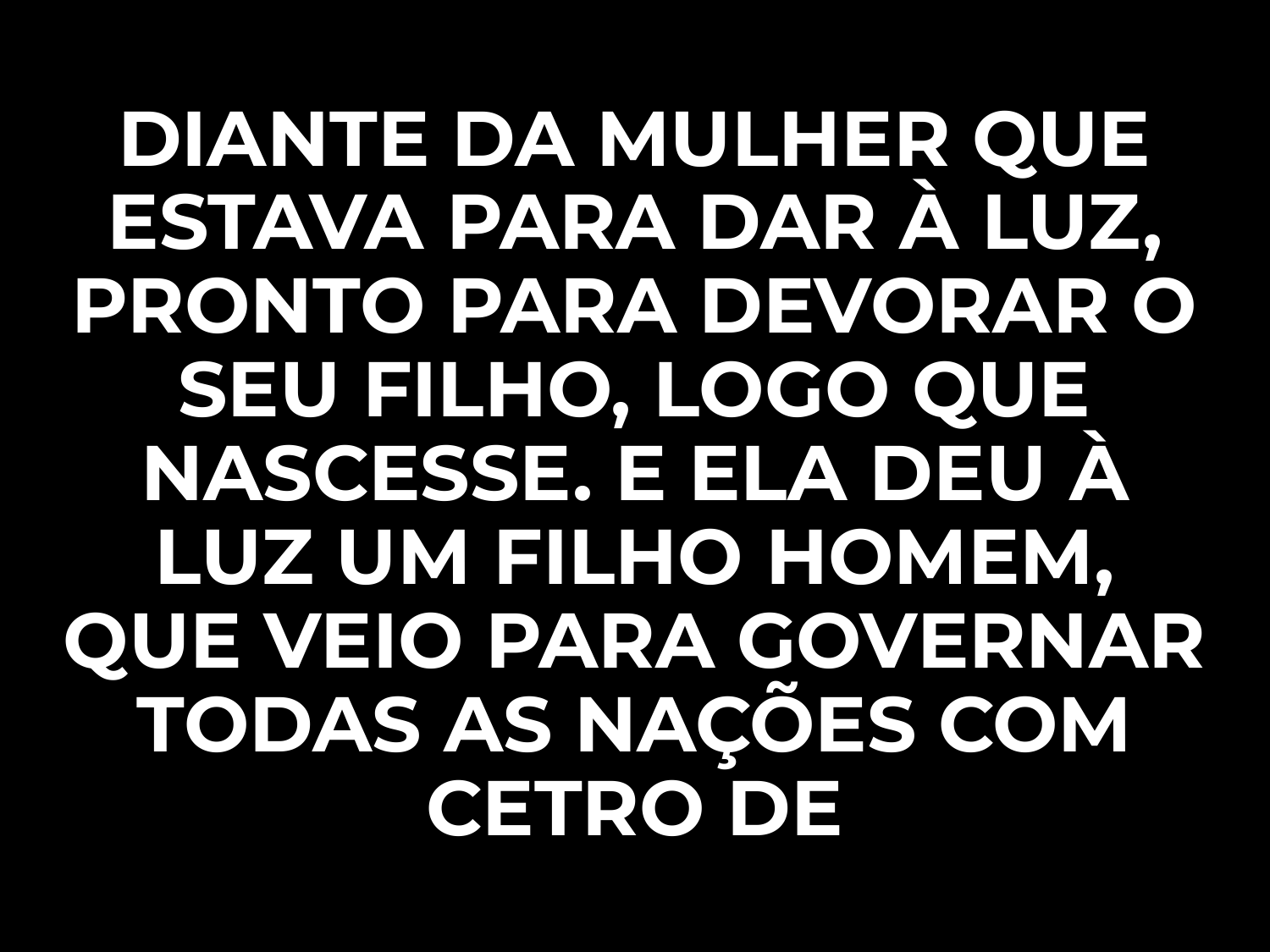

DIANTE DA MULHER QUE ESTAVA PARA DAR À LUZ, PRONTO PARA DEVORAR O SEU FILHO, LOGO QUE NASCESSE. E ELA DEU À LUZ UM FILHO HOMEM, QUE VEIO PARA GOVERNAR TODAS AS NAÇÕES COM CETRO DE